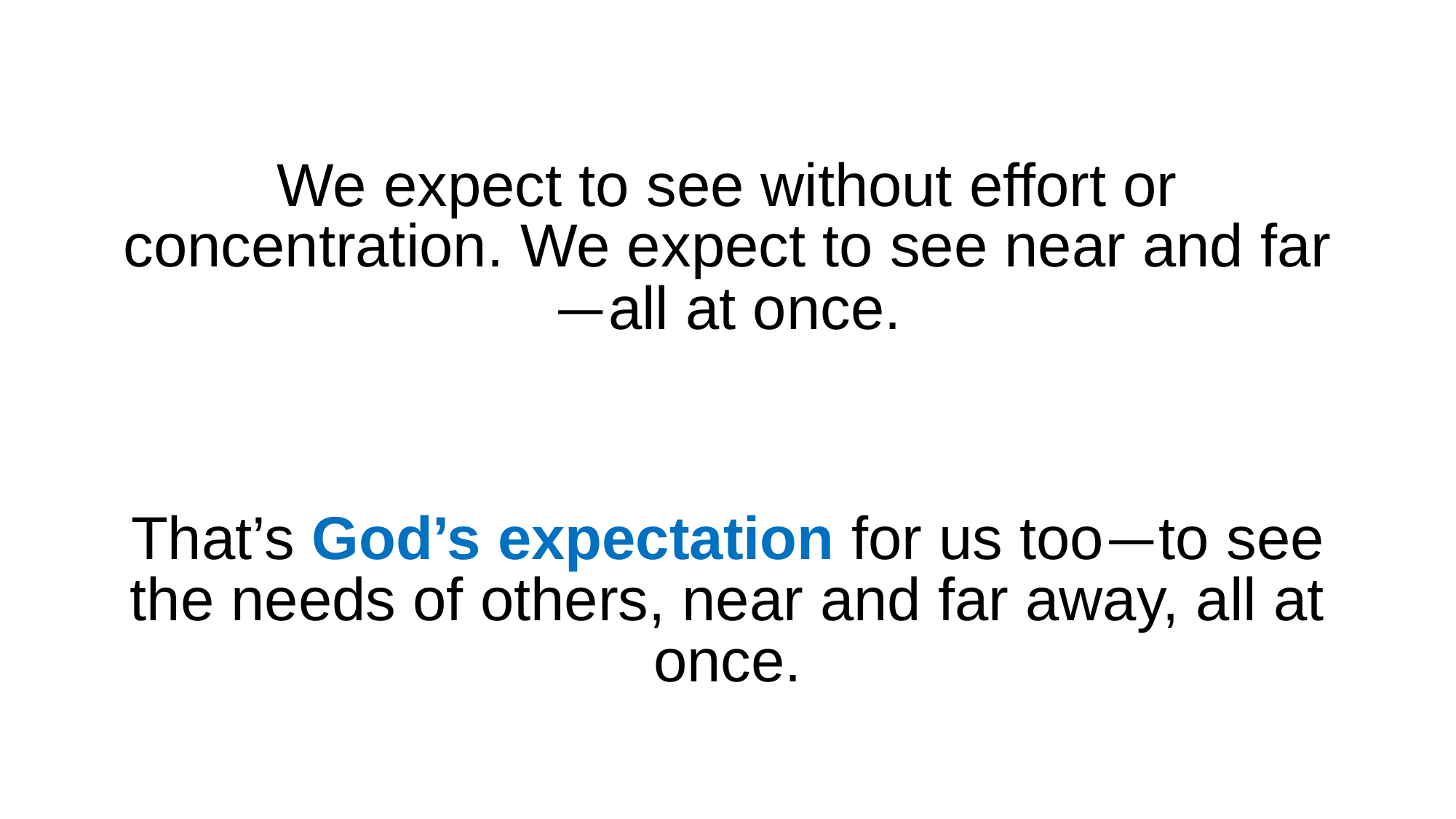

We expect to see without effort or concentration. We expect to see near and far—all at once.

That’s God’s expectation for us too—to see the needs of others, near and far away, all at once.